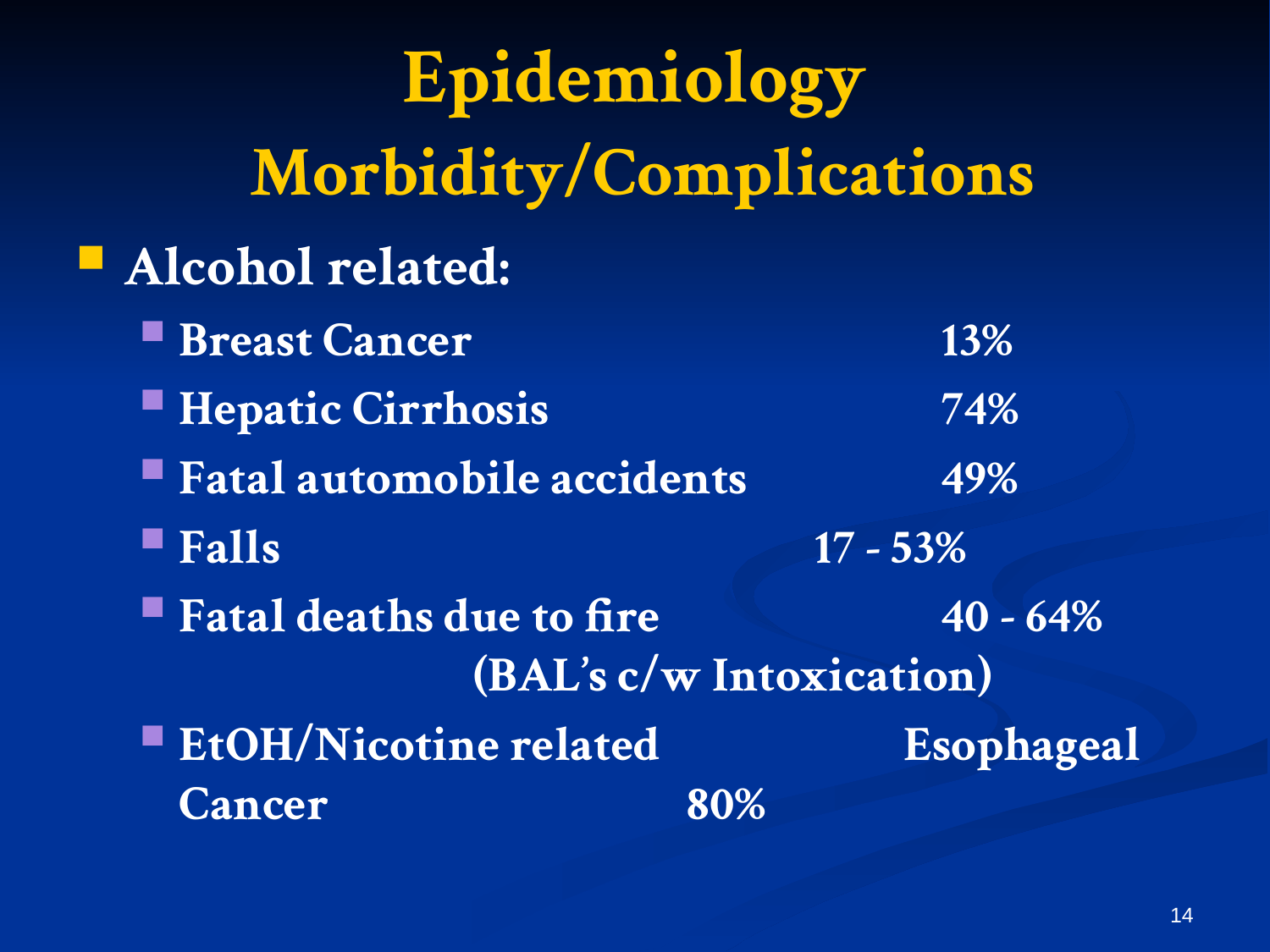

# Epidemiology Morbidity/Complications
Alcohol related:
Breast Cancer   				13%
Hepatic Cirrhosis 	    			74%
Fatal automobile accidents   		49%
Falls                                               	17 - 53%
Fatal deaths due to fire                	40 - 64%                                      (BAL’s c/w Intoxication)
EtOH/Nicotine related                        Esophageal Cancer               		80%

14